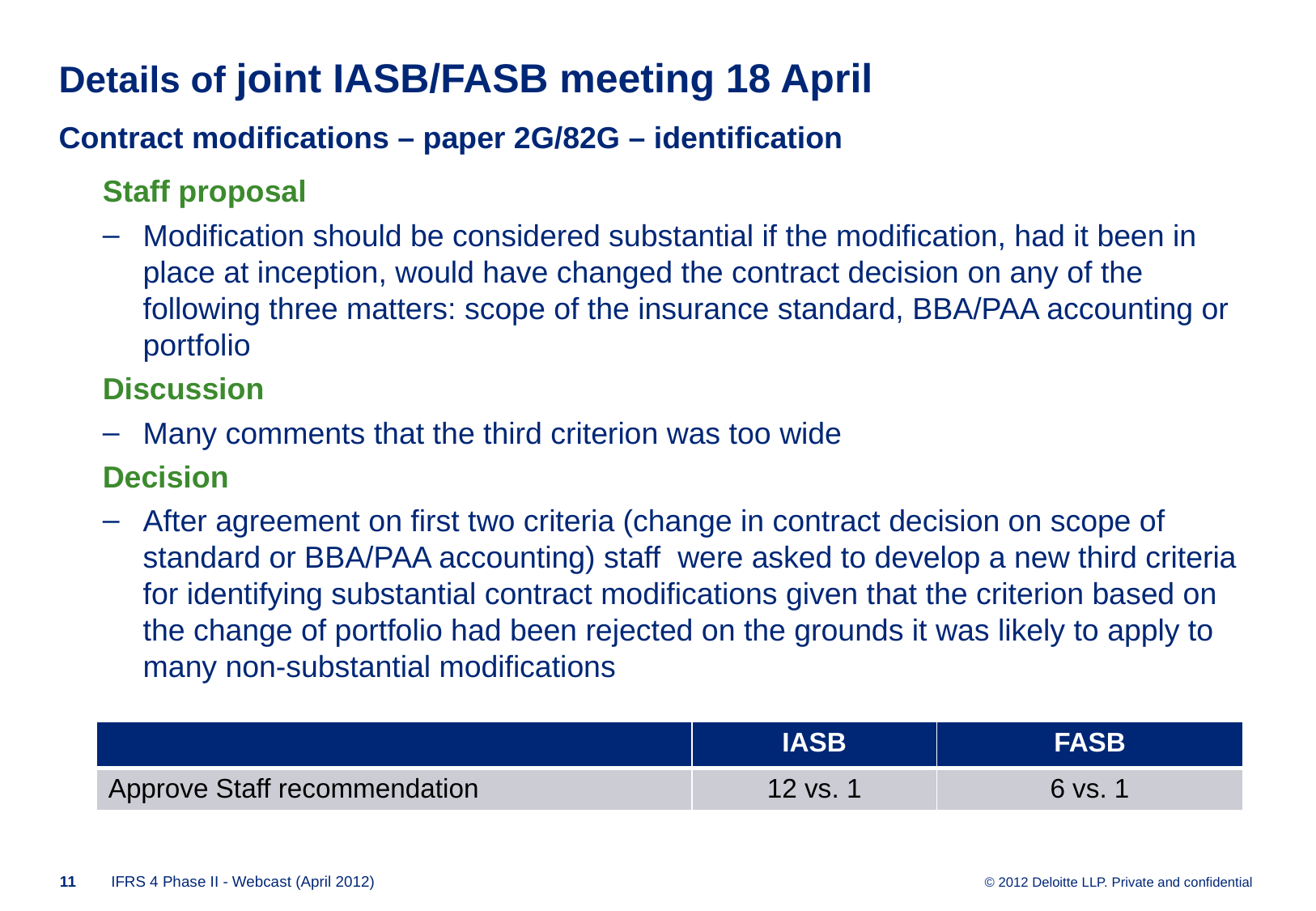

# Details of joint IASB/FASB meeting 18 April Contract modifications – paper 2G/82G – identification
Staff proposal
Modification should be considered substantial if the modification, had it been in place at inception, would have changed the contract decision on any of the following three matters: scope of the insurance standard, BBA/PAA accounting or portfolio
Discussion
Many comments that the third criterion was too wide
Decision
After agreement on first two criteria (change in contract decision on scope of standard or BBA/PAA accounting) staff  were asked to develop a new third criteria for identifying substantial contract modifications given that the criterion based on the change of portfolio had been rejected on the grounds it was likely to apply to many non-substantial modifications
|  | IASB | FASB |
| --- | --- | --- |
| Approve Staff recommendation | 12 vs. 1 | 6 vs. 1 |
11
IFRS 4 Phase II - Webcast (April 2012)